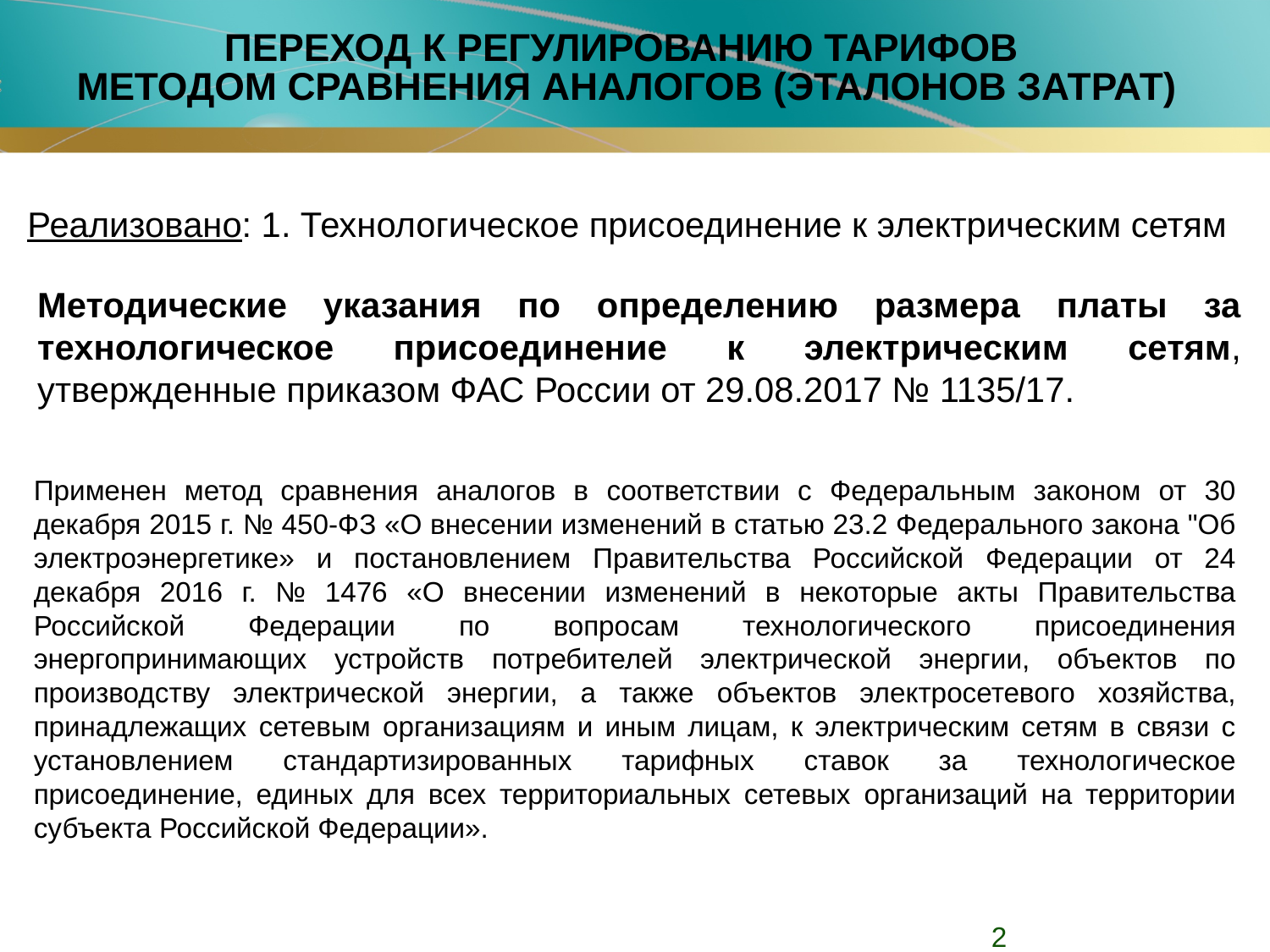

# Переход к регулированию тарифов методом сравнения аналогов (эталонов затрат)
Реализовано: 1. Технологическое присоединение к электрическим сетям
Методические указания по определению размера платы за технологическое присоединение к электрическим сетям, утвержденные приказом ФАС России от 29.08.2017 № 1135/17.
Применен метод сравнения аналогов в соответствии с Федеральным законом от 30 декабря 2015 г. № 450-ФЗ «О внесении изменений в статью 23.2 Федерального закона "Об электроэнергетике» и постановлением Правительства Российской Федерации от 24 декабря 2016 г. № 1476 «О внесении изменений в некоторые акты Правительства Российской Федерации по вопросам технологического присоединения энергопринимающих устройств потребителей электрической энергии, объектов по производству электрической энергии, а также объектов электросетевого хозяйства, принадлежащих сетевым организациям и иным лицам, к электрическим сетям в связи с установлением стандартизированных тарифных ставок за технологическое присоединение, единых для всех территориальных сетевых организаций на территории субъекта Российской Федерации».
2